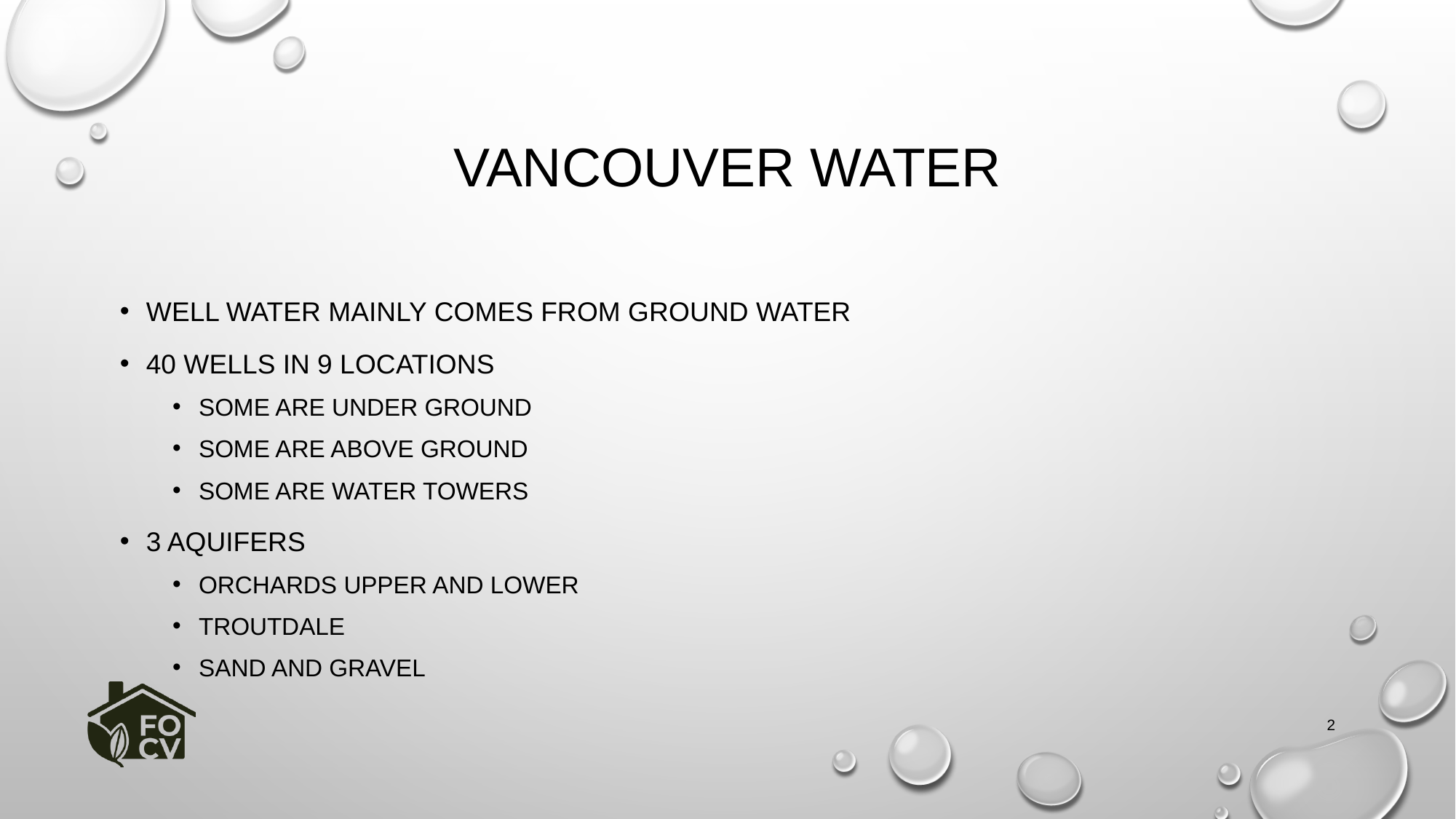

# Vancouver Water
Well water mainly comes from Ground water
40 Wells in 9 Locations
Some are under ground
Some are above ground
Some are water towers
3 Aquifers
Orchards Upper and Lower
Troutdale
Sand and Gravel
2